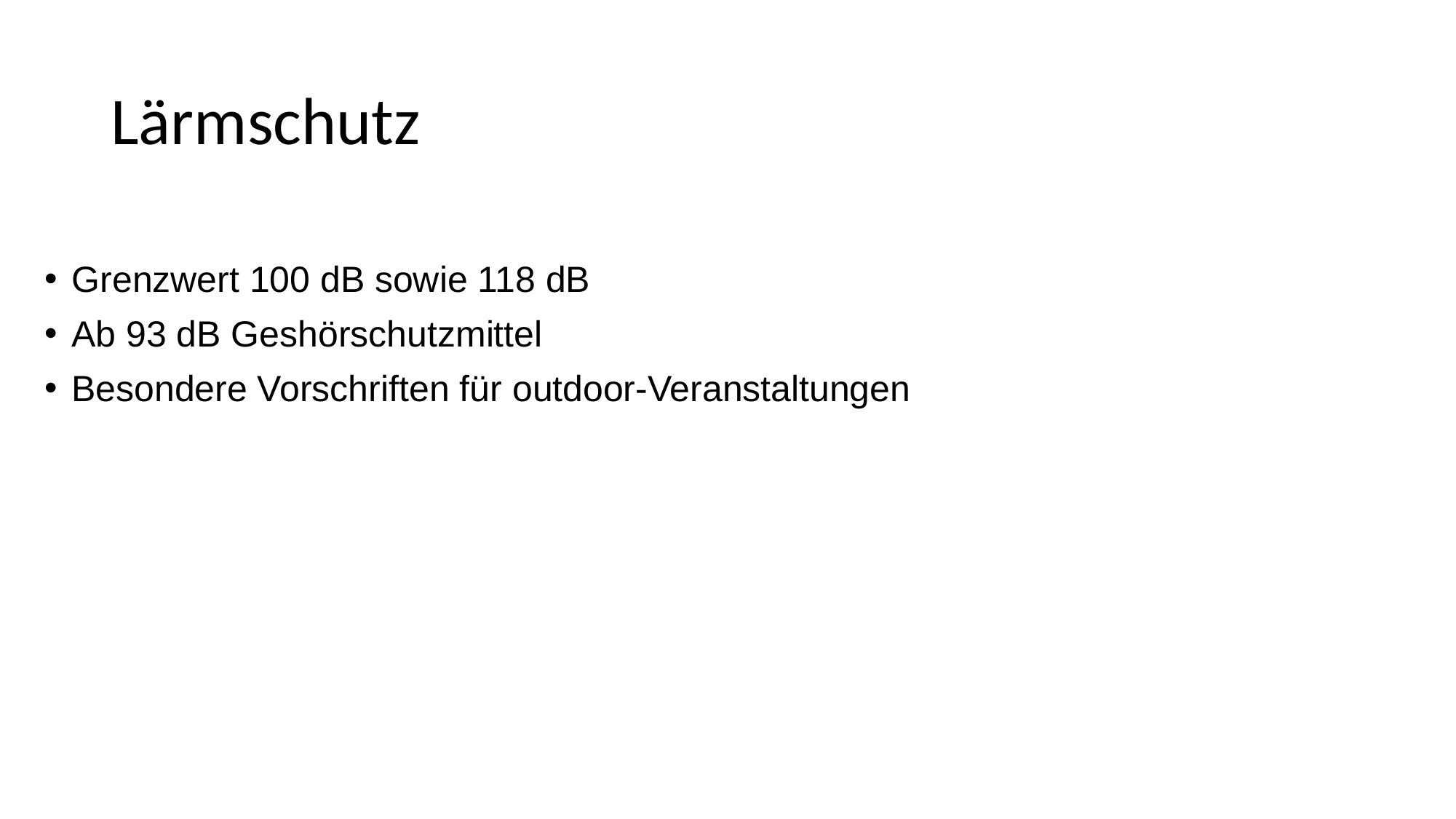

# Lärmschutz
Grenzwert 100 dB sowie 118 dB
Ab 93 dB Geshörschutzmittel
Besondere Vorschriften für outdoor-Veranstaltungen